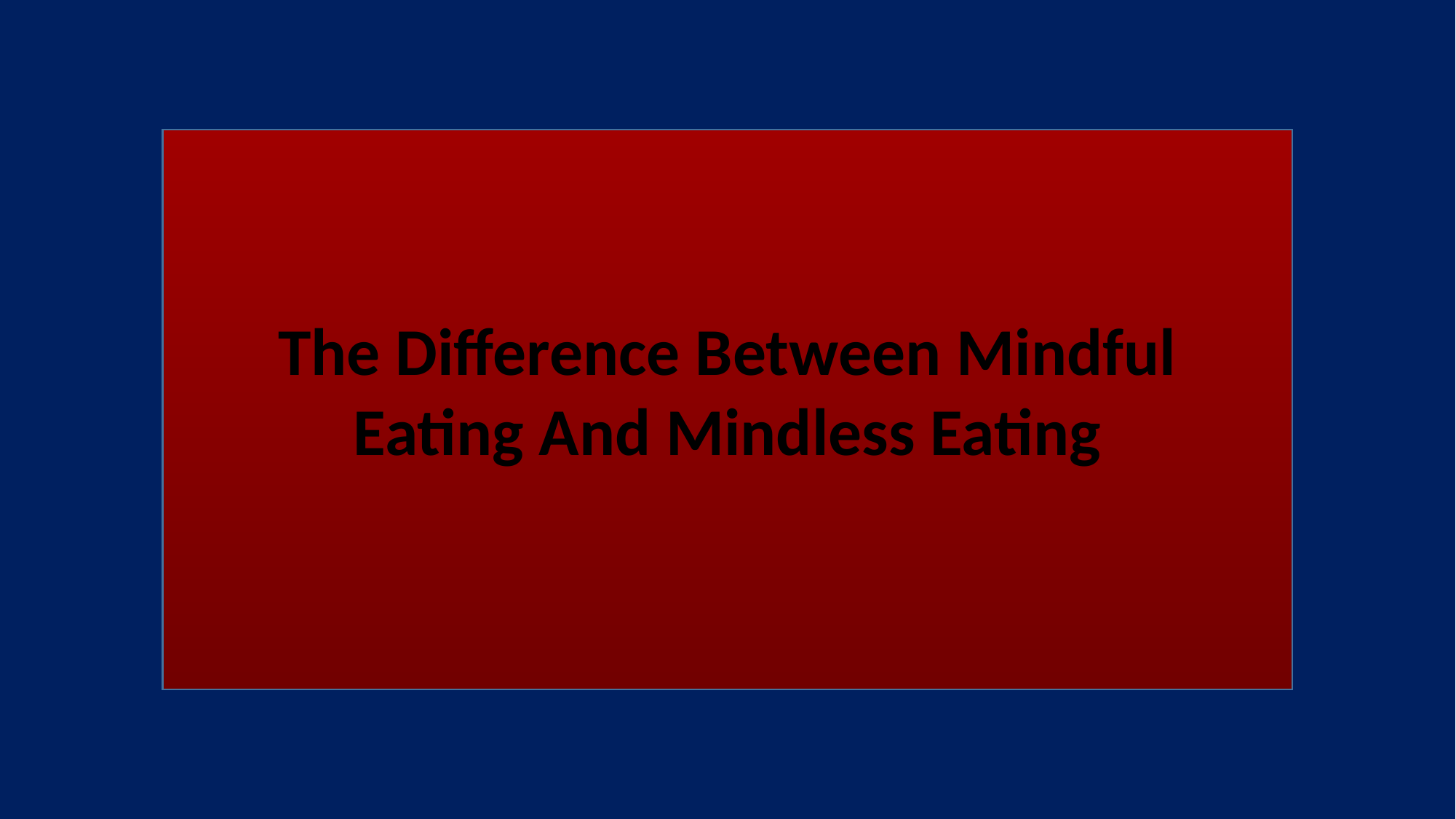

The Difference Between Mindful Eating And Mindless Eating